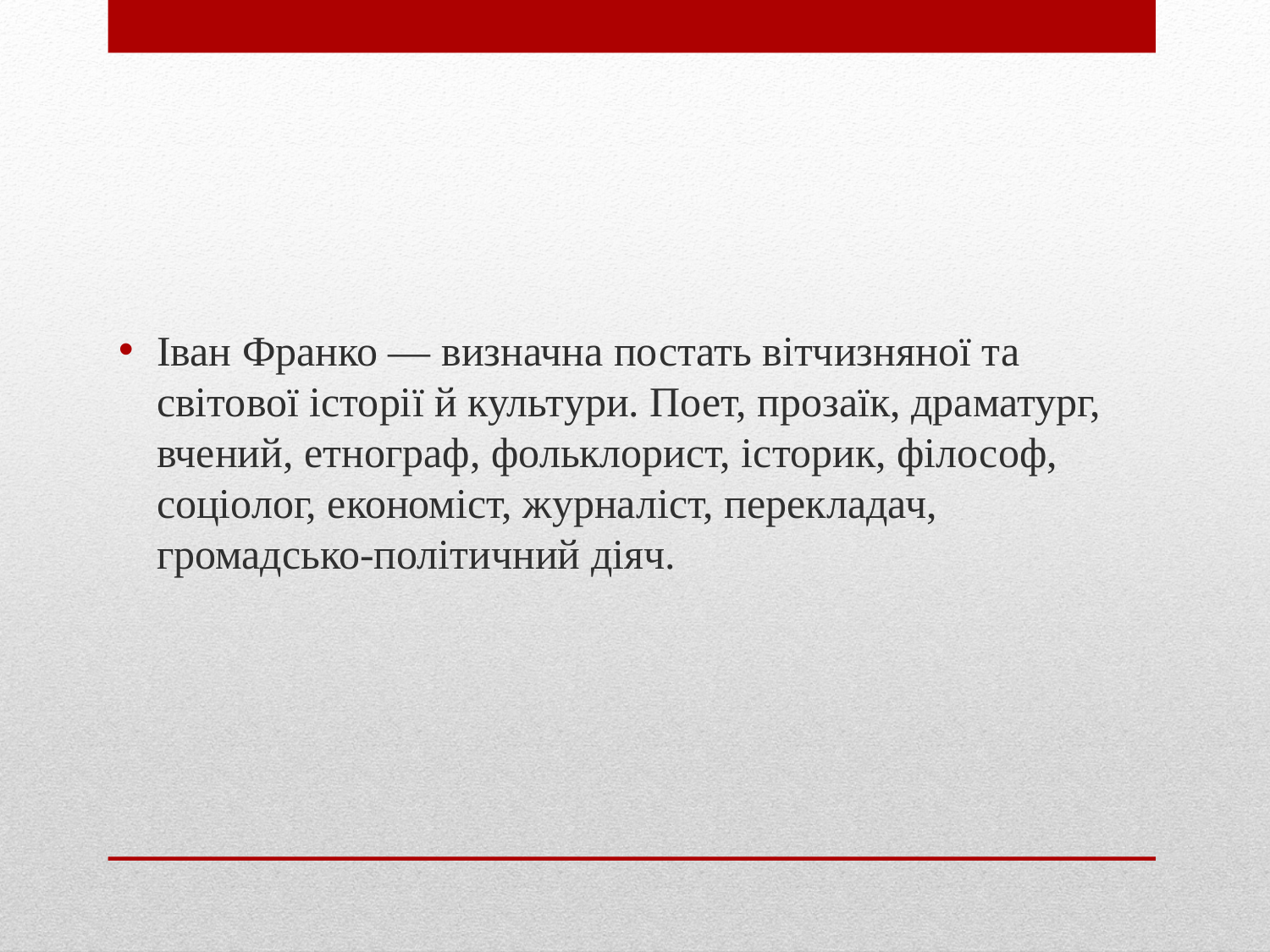

Іван Франко — визначна постать вітчизняної та  світової історії й культури. Поет, прозаїк, драматург, вчений, етнограф, фольклорист, історик, філософ, соціолог, економіст, журналіст, перекладач, громадсько-політичний діяч.